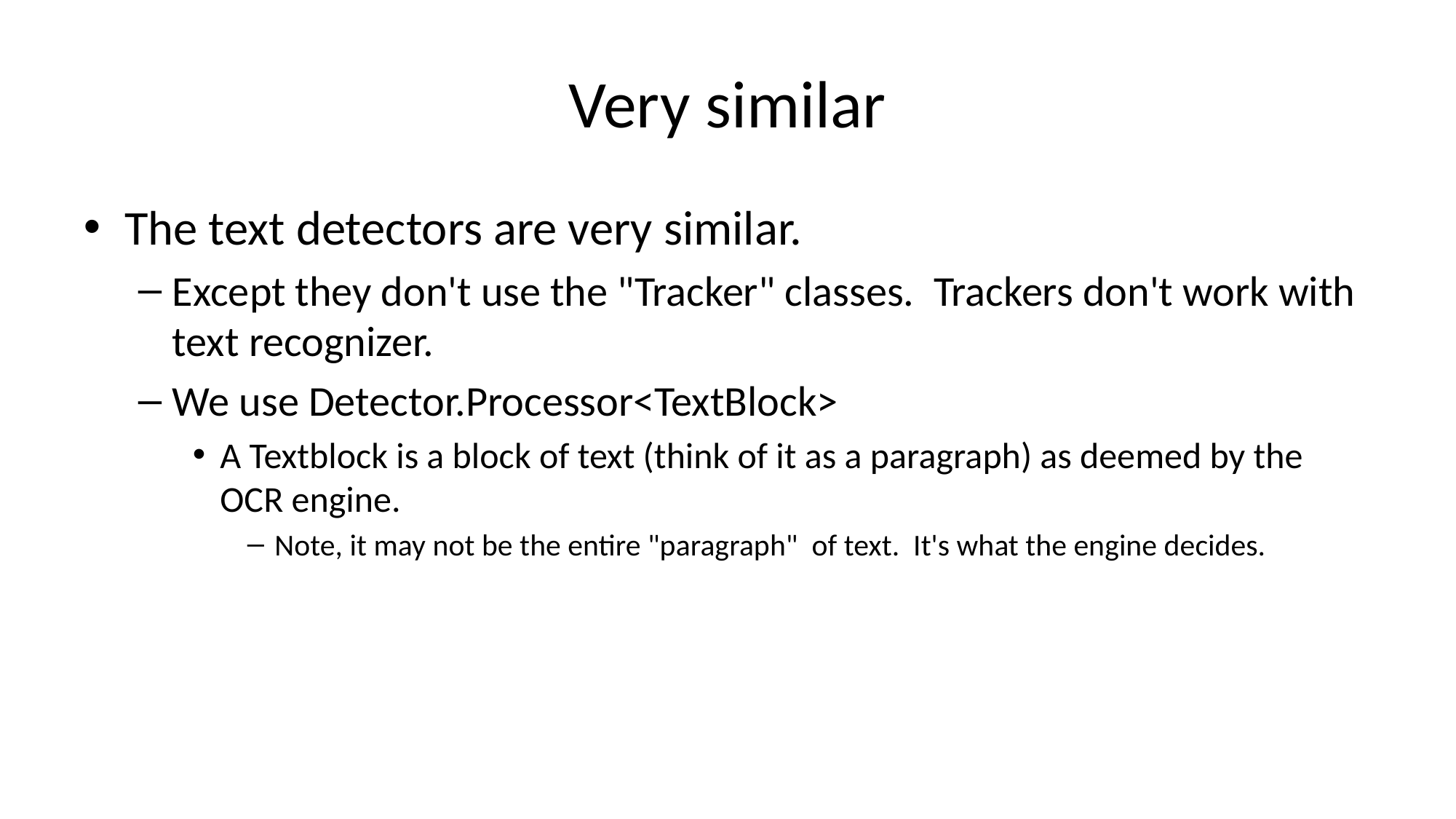

# Very similar
The text detectors are very similar.
Except they don't use the "Tracker" classes.  Trackers don't work with text recognizer.
We use Detector.Processor<TextBlock>
A Textblock is a block of text (think of it as a paragraph) as deemed by the OCR engine.
Note, it may not be the entire "paragraph"  of text.  It's what the engine decides.